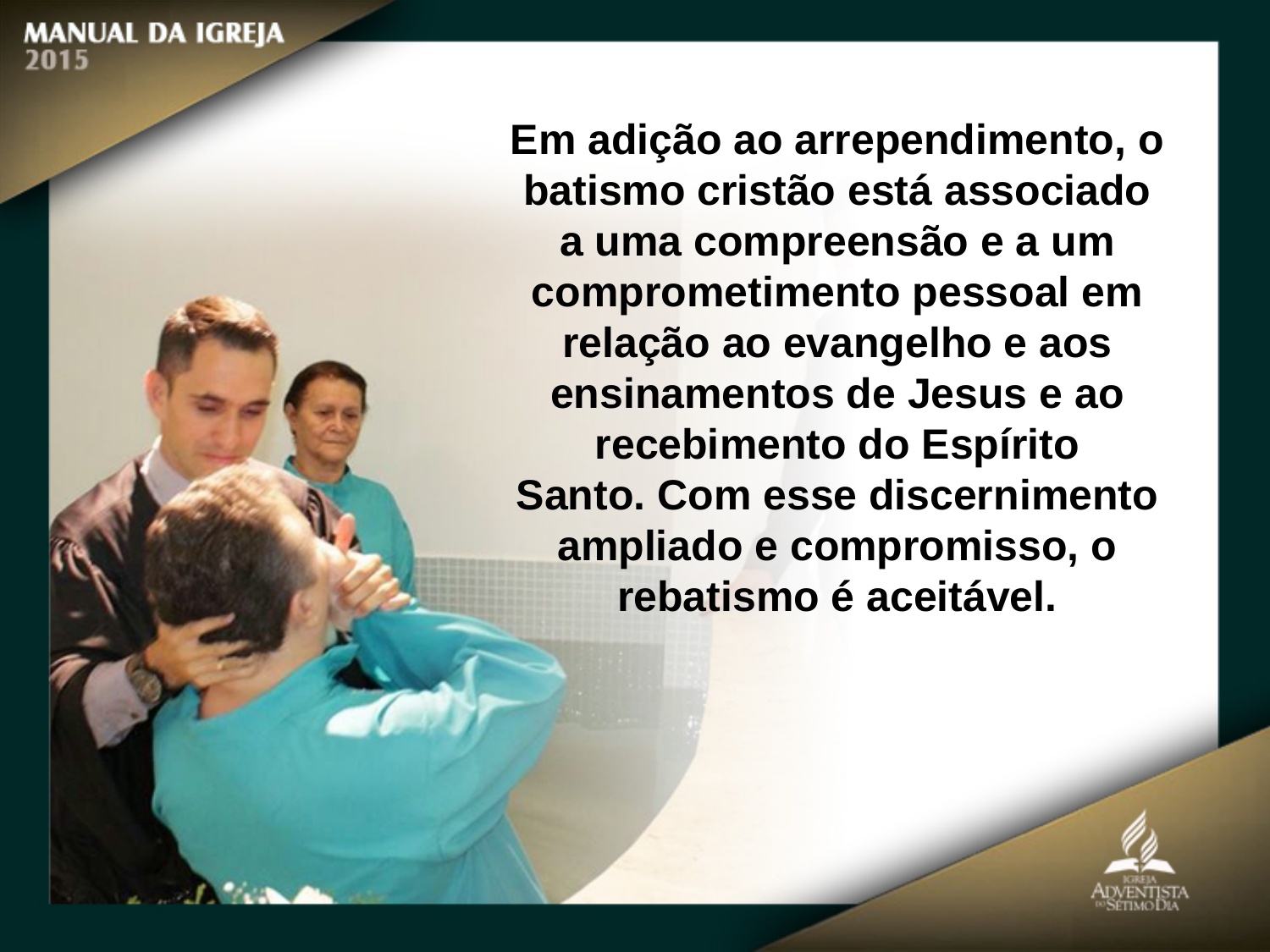

Em adição ao arrependimento, o batismo cristão está associado a uma compreensão e a um comprometimento pessoal em
relação ao evangelho e aos ensinamentos de Jesus e ao recebimento do Espírito
Santo. Com esse discernimento ampliado e compromisso, o rebatismo é aceitável.